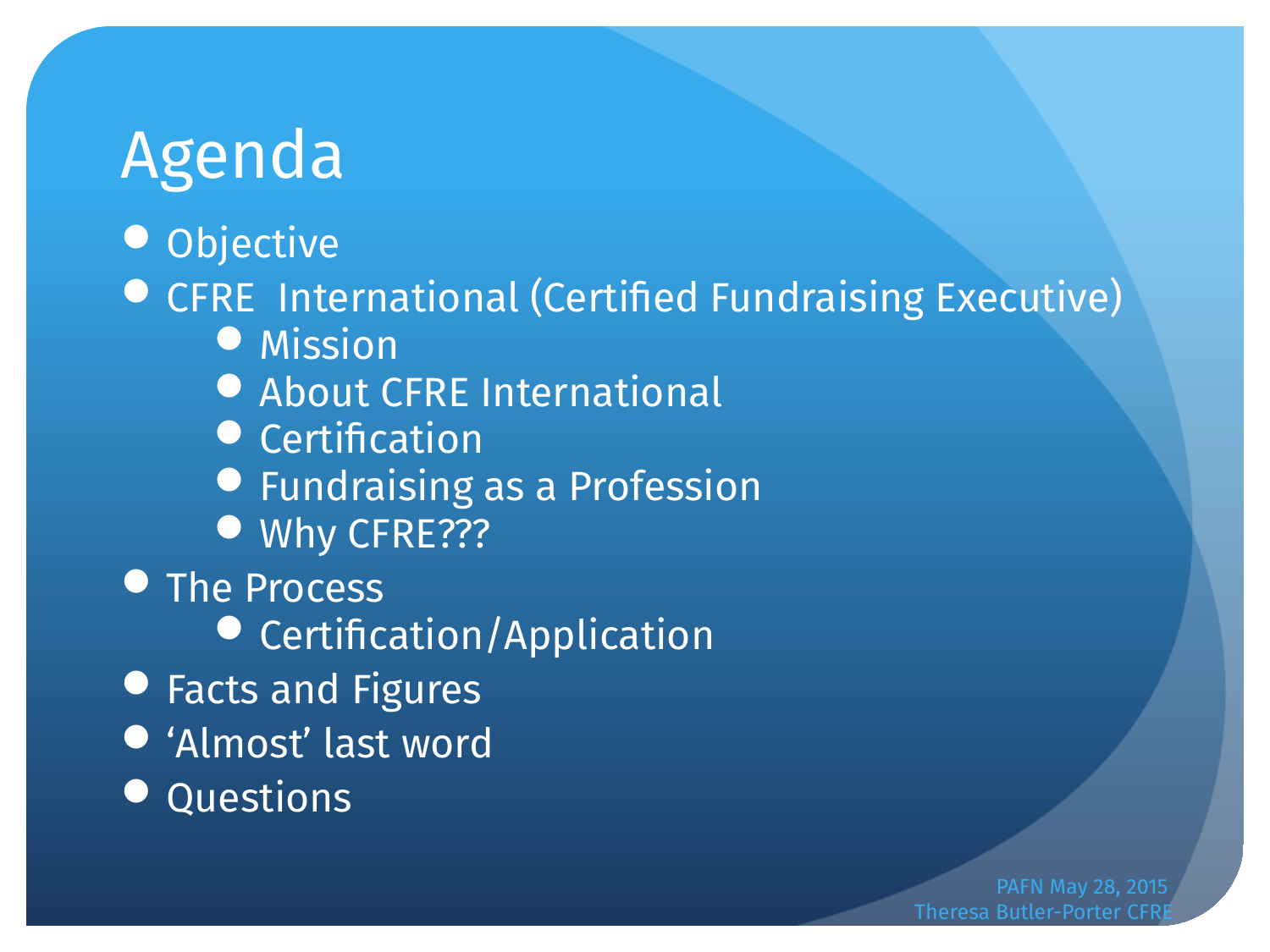

# Agenda
Objective
CFRE  International (Certified Fundraising Executive)
Mission
About CFRE International
Certification
Fundraising as a Profession
Why CFRE???
The Process
Certification/Application
Facts and Figures
‘Almost’ last word
Questions

PAFN May 28, 2015
 Theresa Butler-Porter CFRE